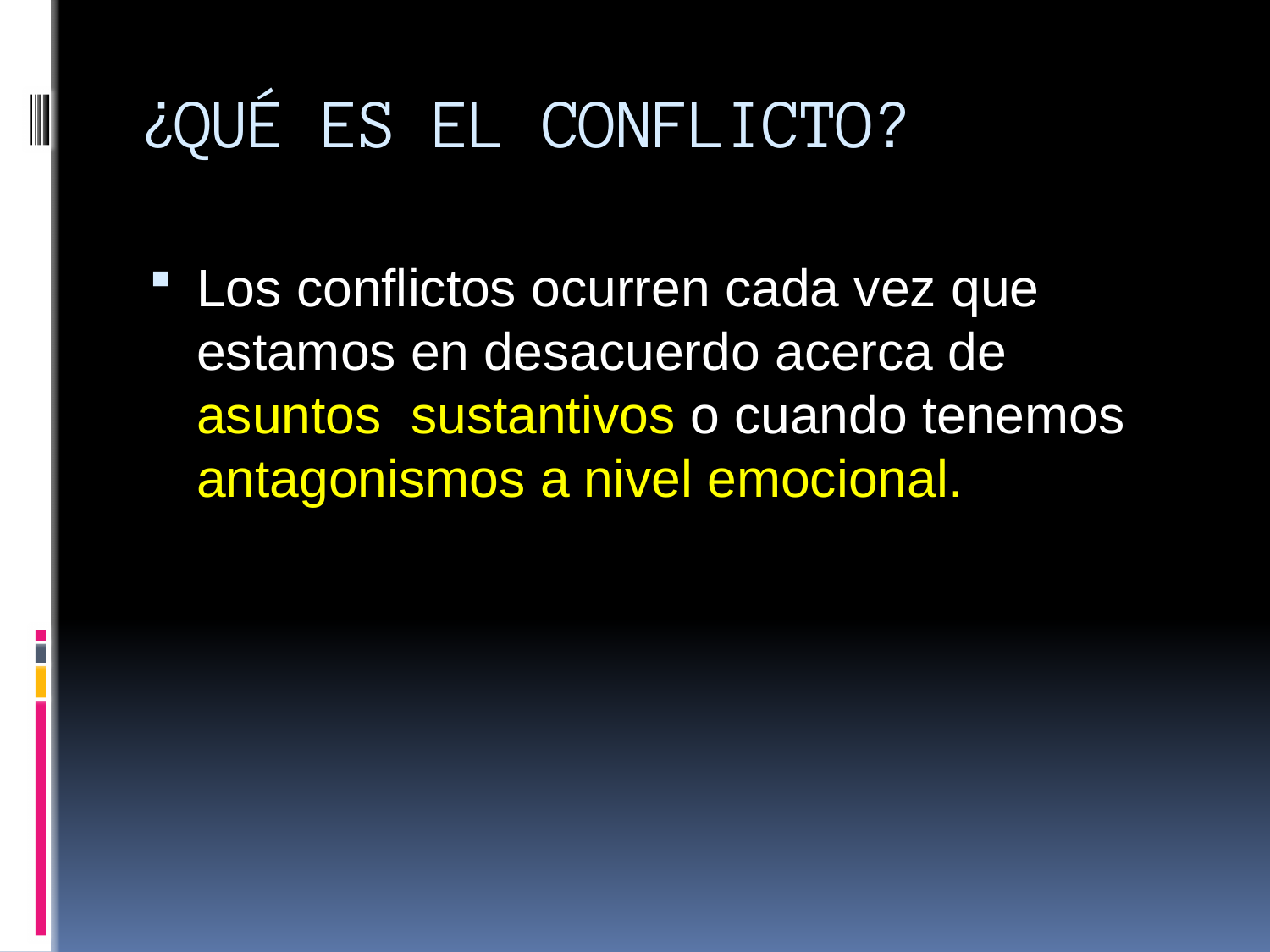

# ¿QUÉ ES EL CONFLICTO?
Los conflictos ocurren cada vez que estamos en desacuerdo acerca de asuntos  sustantivos o cuando tenemos antagonismos a nivel emocional.